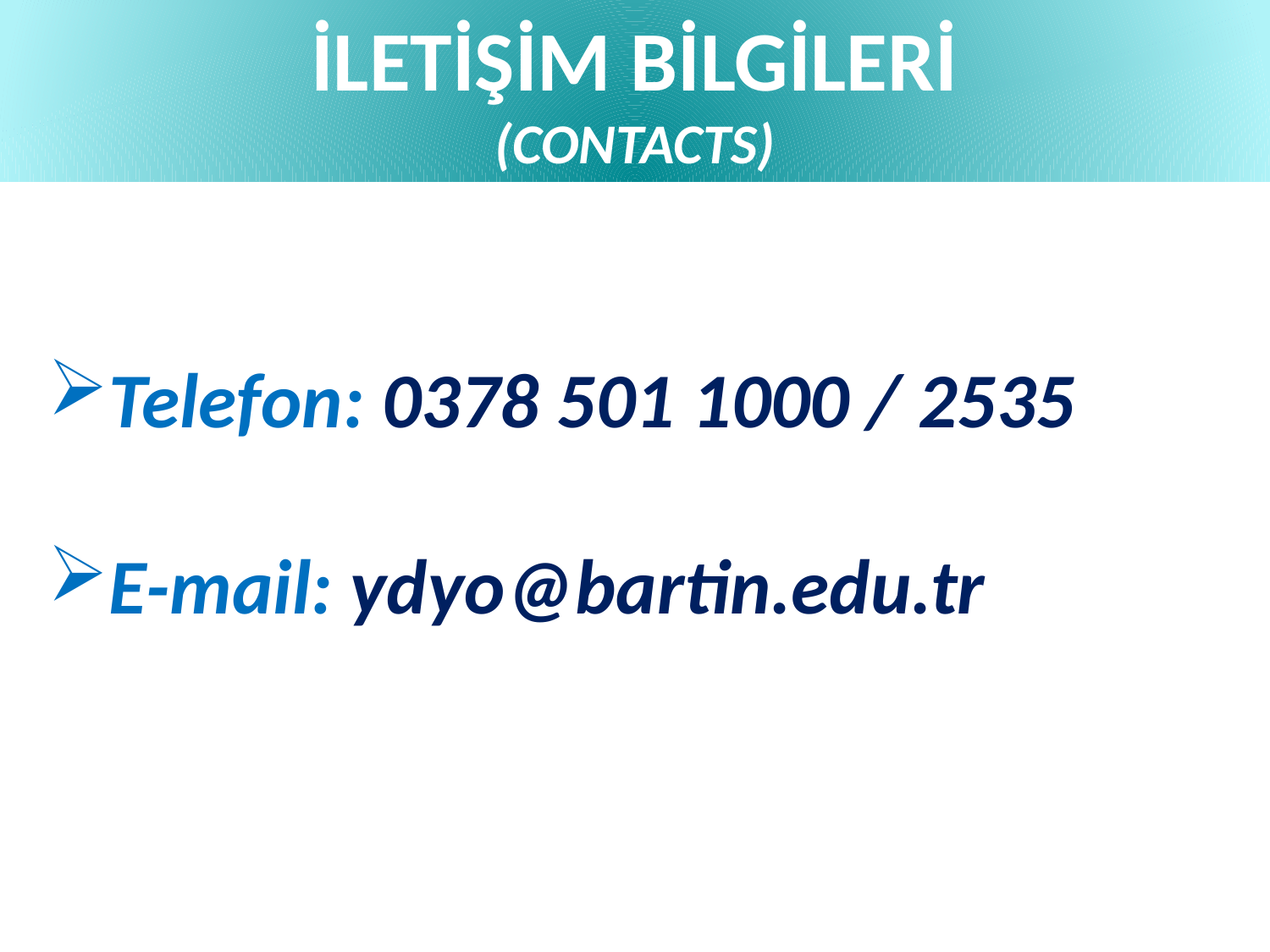

İLETİŞİM BİLGİLERİ
(CONTACTS)

Telefon: 0378 501 1000 / 2535

E-mail: ydyo@bartin.edu.tr